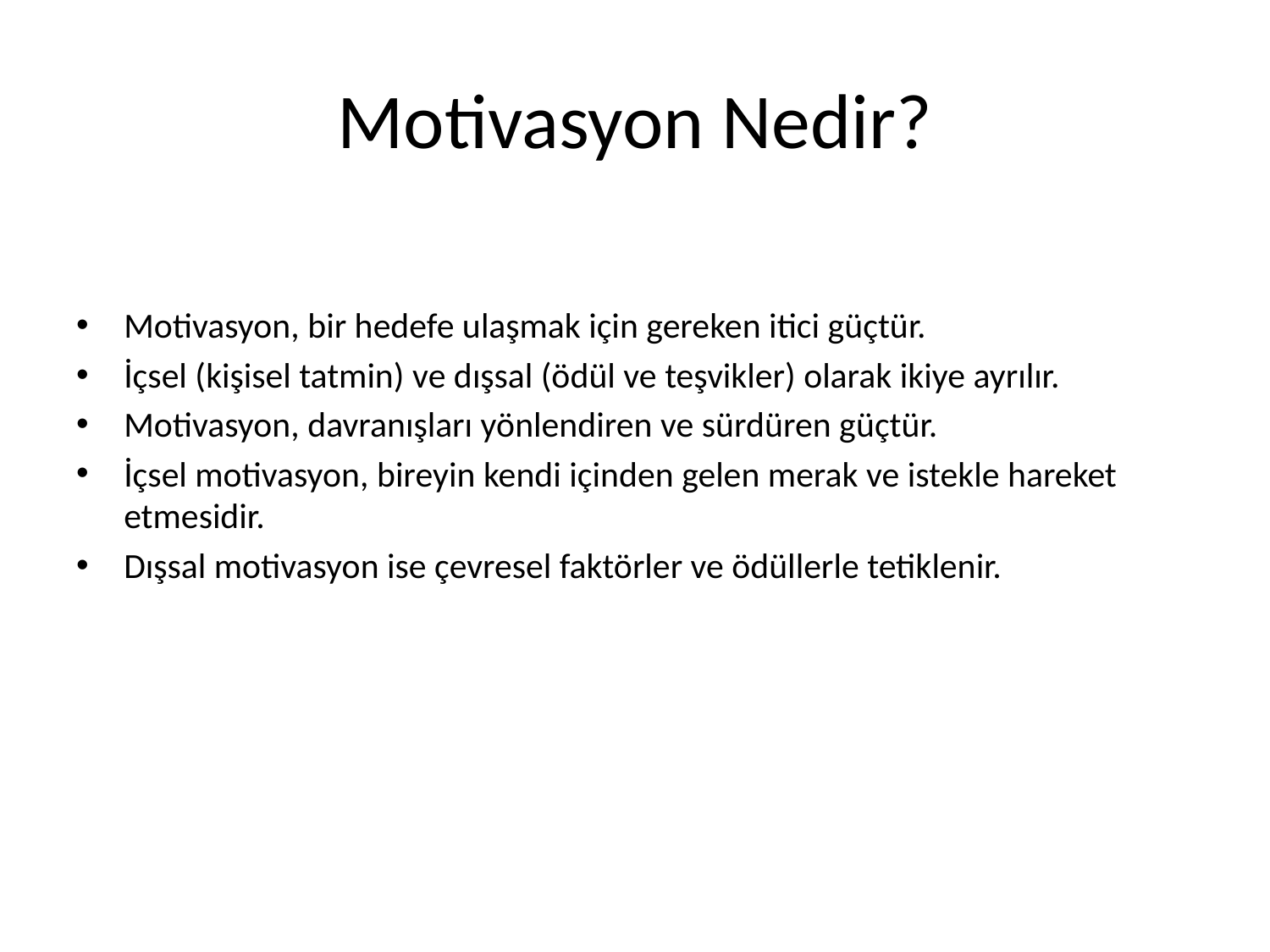

# Motivasyon Nedir?

Motivasyon, bir hedefe ulaşmak için gereken itici güçtür.
İçsel (kişisel tatmin) ve dışsal (ödül ve teşvikler) olarak ikiye ayrılır.
Motivasyon, davranışları yönlendiren ve sürdüren güçtür.
İçsel motivasyon, bireyin kendi içinden gelen merak ve istekle hareket etmesidir.
Dışsal motivasyon ise çevresel faktörler ve ödüllerle tetiklenir.